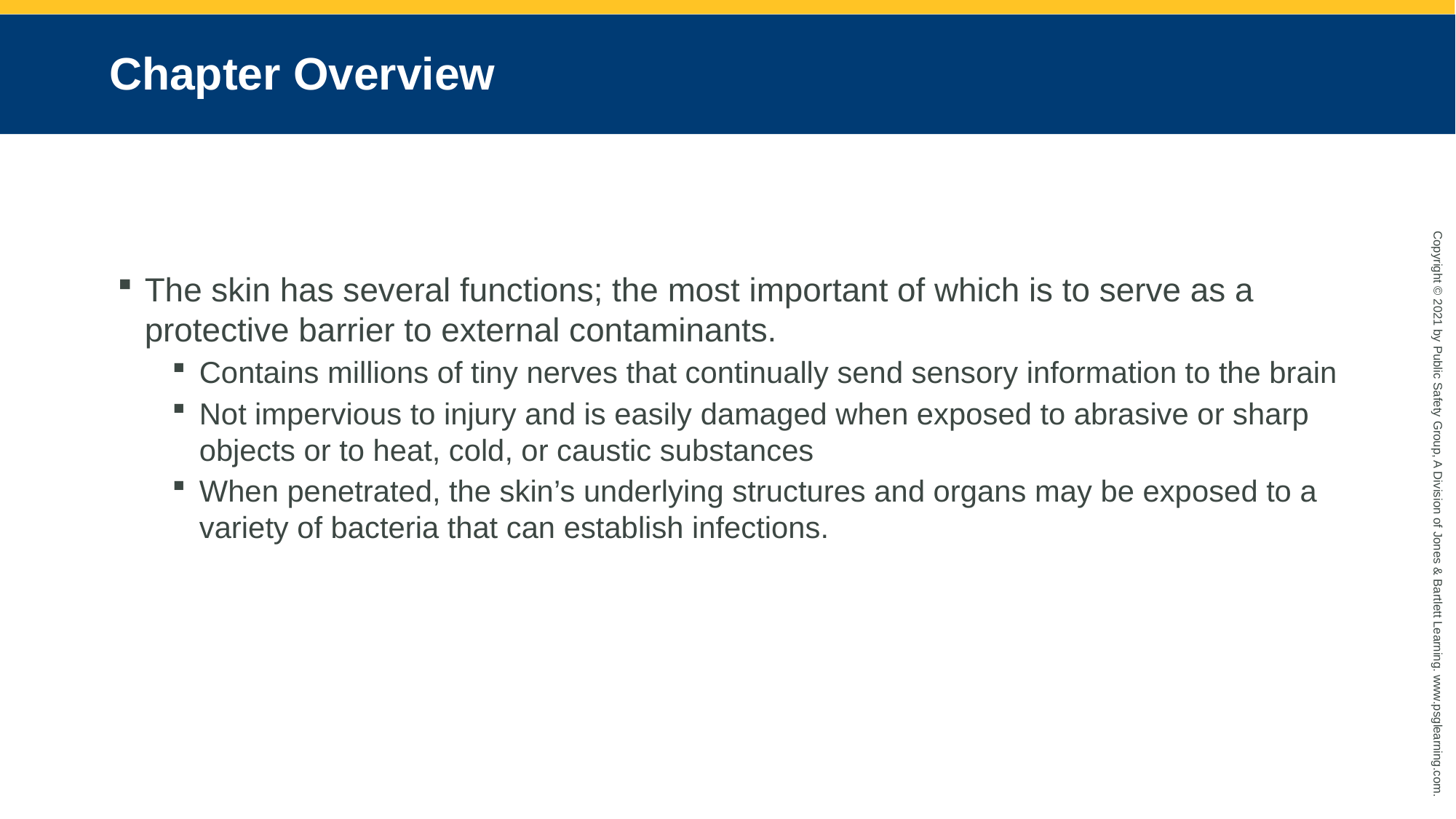

# Chapter Overview
The skin has several functions; the most important of which is to serve as a protective barrier to external contaminants.
Contains millions of tiny nerves that continually send sensory information to the brain
Not impervious to injury and is easily damaged when exposed to abrasive or sharp objects or to heat, cold, or caustic substances
When penetrated, the skin’s underlying structures and organs may be exposed to a variety of bacteria that can establish infections.